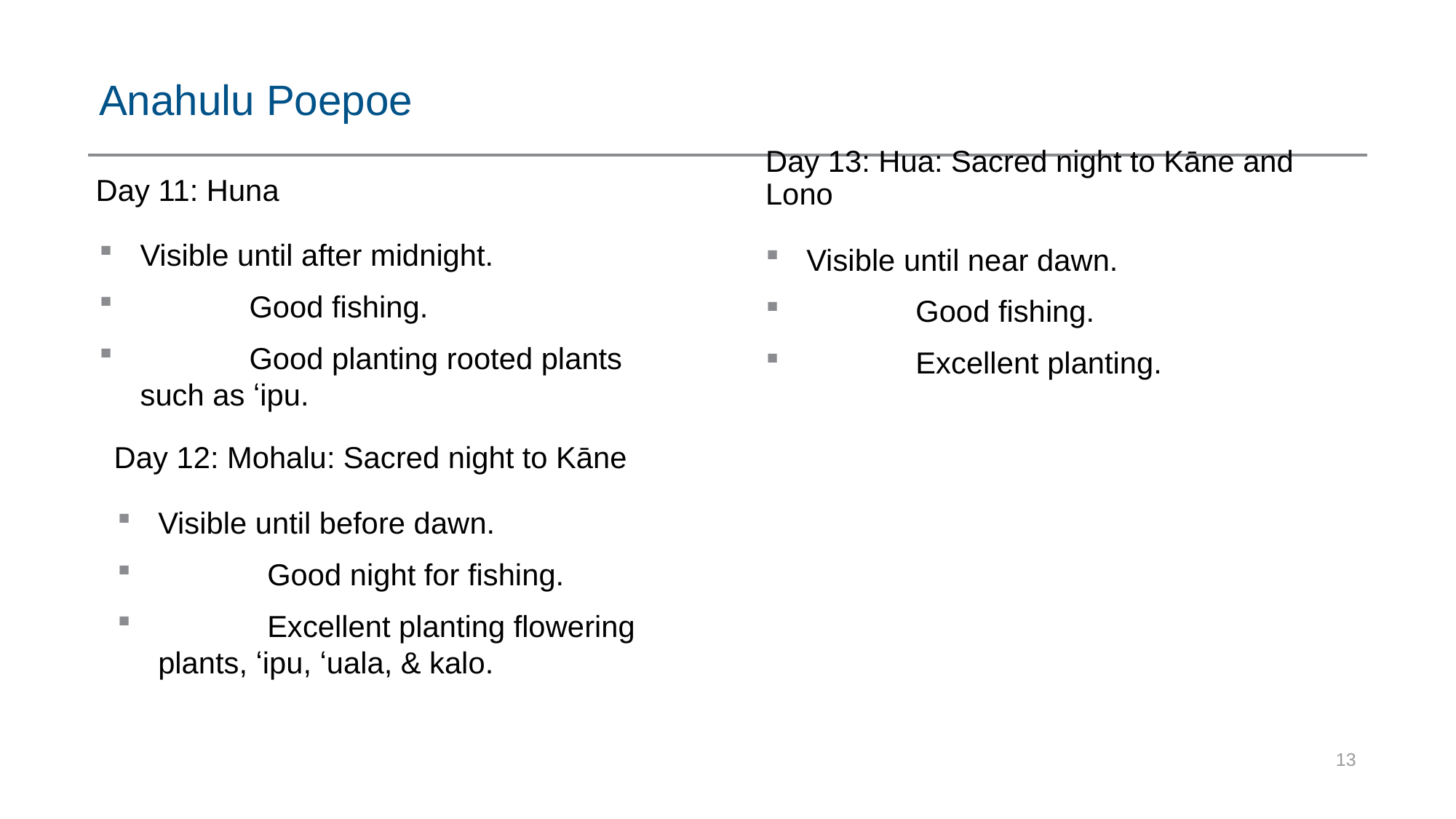

# Anahulu Poepoe
Day 11: Huna
Day 13: Hua: Sacred night to Kāne and Lono
Visible until after midnight.
	Good fishing.
	Good planting rooted plants such as ʻipu.

Visible until near dawn.
	Good fishing.
	Excellent planting.

Day 12: Mohalu: Sacred night to Kāne
Visible until before dawn.
	Good night for fishing.
	Excellent planting flowering plants, ʻipu, ʻuala, & kalo.

13